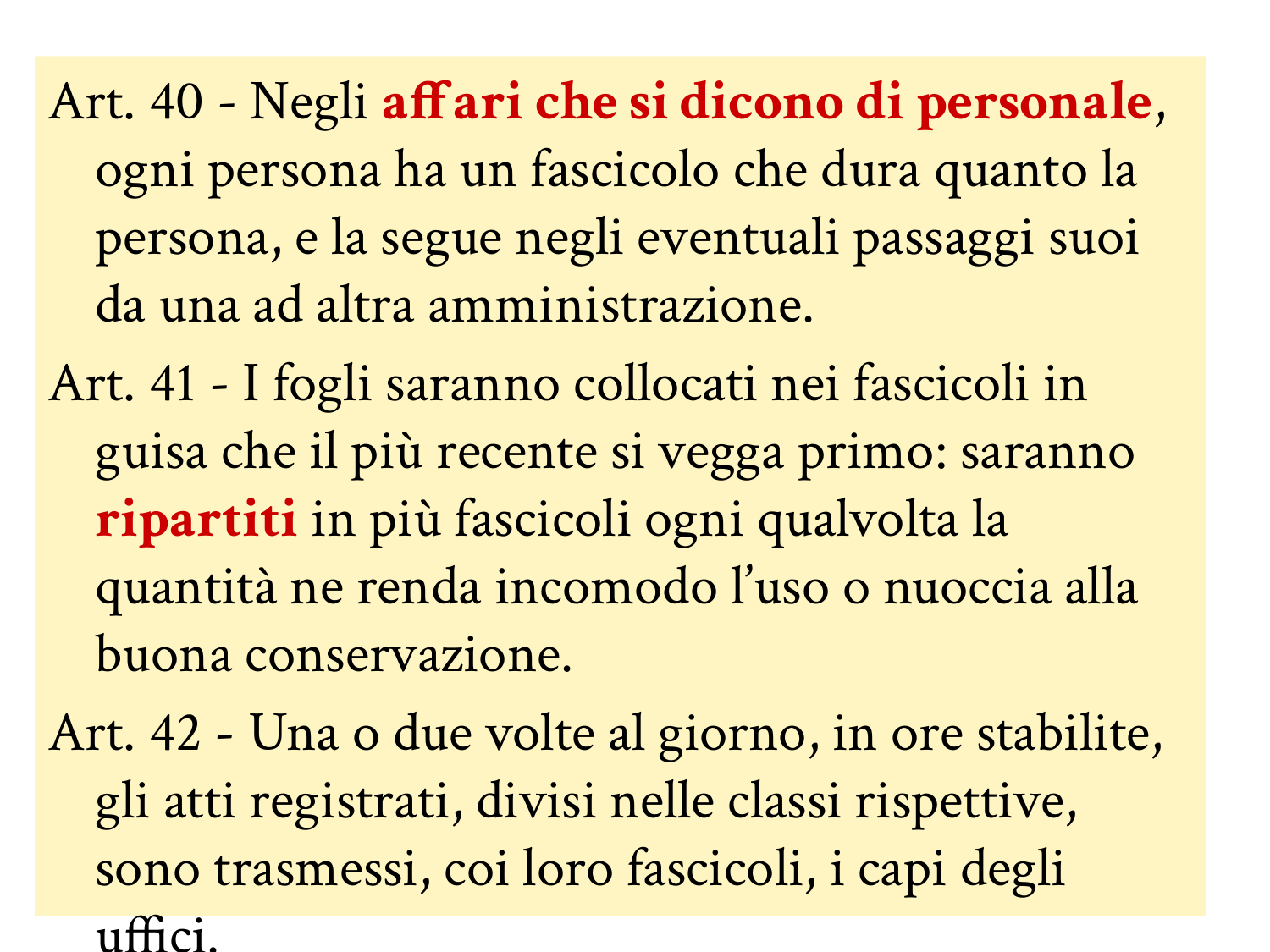

#
Art. 40 - Negli affari che si dicono di personale, ogni persona ha un fascicolo che dura quanto la persona, e la segue negli eventuali passaggi suoi da una ad altra amministrazione.
Art. 41 - I fogli saranno collocati nei fascicoli in guisa che il più recente si vegga primo: saranno ripartiti in più fascicoli ogni qualvolta la quantità ne renda incomodo l’uso o nuoccia alla buona conservazione.
Art. 42 - Una o due volte al giorno, in ore stabilite, gli atti registrati, divisi nelle classi rispettive, sono trasmessi, coi loro fascicoli, i capi degli uffici.